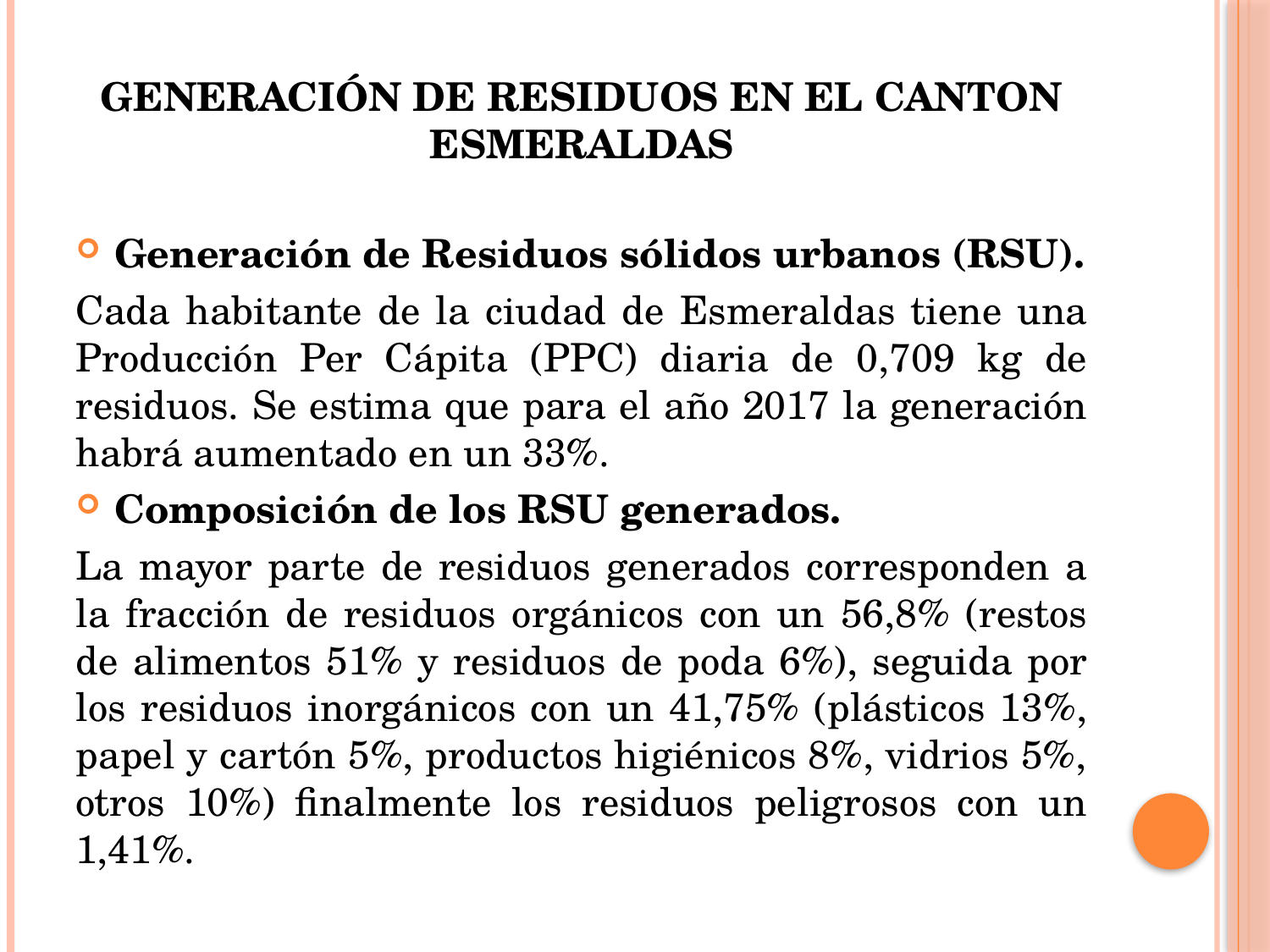

# GENERACIÓN DE RESIDUOS EN EL CANTON ESMERALDAS
Generación de Residuos sólidos urbanos (RSU).
Cada habitante de la ciudad de Esmeraldas tiene una Producción Per Cápita (PPC) diaria de 0,709 kg de residuos. Se estima que para el año 2017 la generación habrá aumentado en un 33%.
Composición de los RSU generados.
La mayor parte de residuos generados corresponden a la fracción de residuos orgánicos con un 56,8% (restos de alimentos 51% y residuos de poda 6%), seguida por los residuos inorgánicos con un 41,75% (plásticos 13%, papel y cartón 5%, productos higiénicos 8%, vidrios 5%, otros 10%) finalmente los residuos peligrosos con un 1,41%.